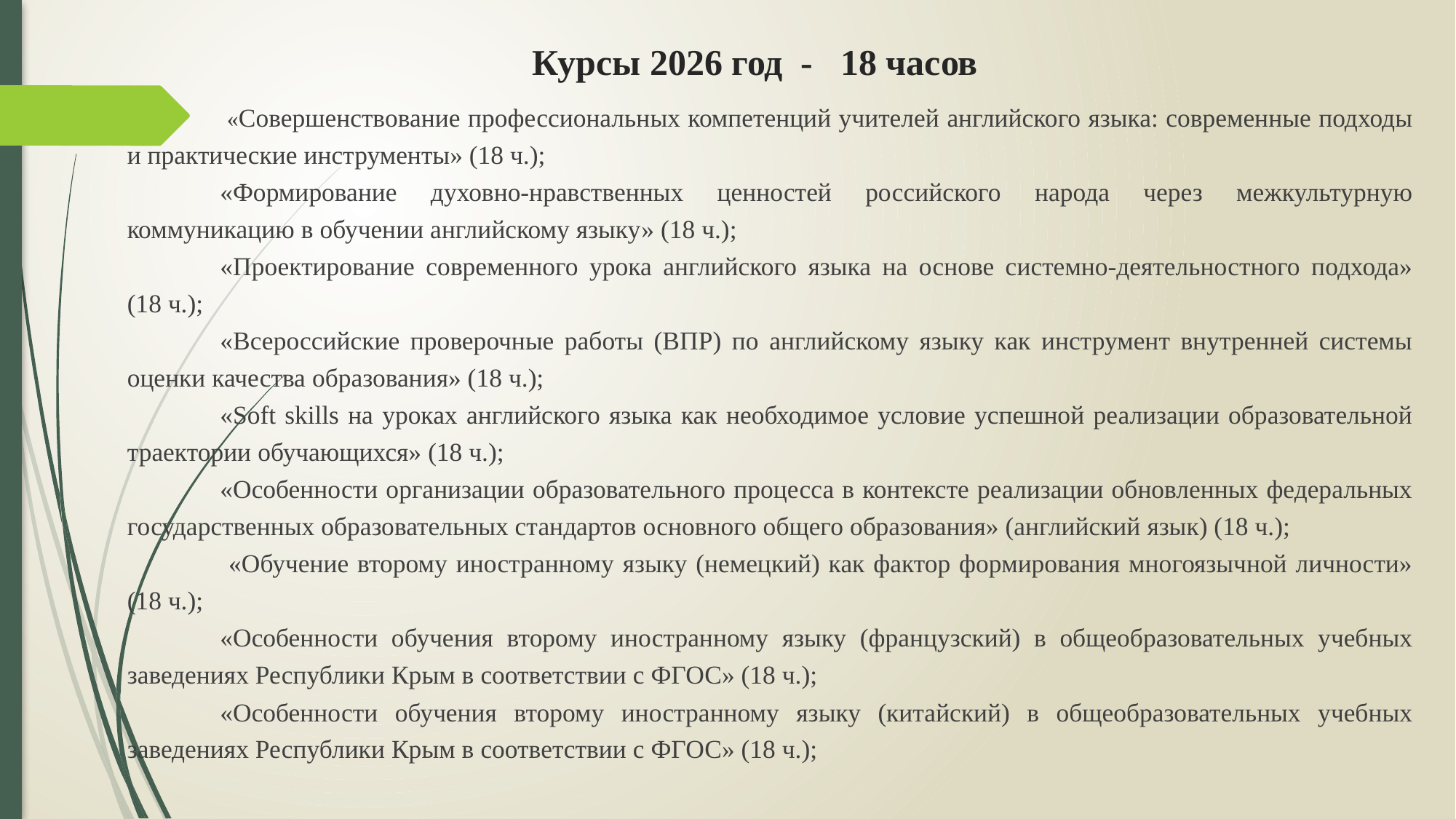

# Курсы 2026 год  -   18 часов
	 «Совершенствование профессиональных компетенций учителей английского языка: современные подходы и практические инструменты» (18 ч.);
	«Формирование духовно-нравственных ценностей российского народа через межкультурную коммуникацию в обучении английскому языку» (18 ч.);
	«Проектирование современного урока английского языка на основе системно-деятельностного подхода» (18 ч.);
	«Всероссийские проверочные работы (ВПР) по английскому языку как инструмент внутренней системы оценки качества образования» (18 ч.);
	«Soft skills на уроках английского языка как необходимое условие успешной реализации образовательной траектории обучающихся» (18 ч.);
	«Особенности организации образовательного процесса в контексте реализации обновленных федеральных государственных образовательных стандартов основного общего образования» (английский язык) (18 ч.);
	 «Обучение второму иностранному языку (немецкий) как фактор формирования многоязычной личности» (18 ч.);
	«Особенности обучения второму иностранному языку (французский) в общеобразовательных учебных заведениях Республики Крым в соответствии с ФГОС» (18 ч.);
	«Особенности обучения второму иностранному языку (китайский) в общеобразовательных учебных заведениях Республики Крым в соответствии с ФГОС» (18 ч.);